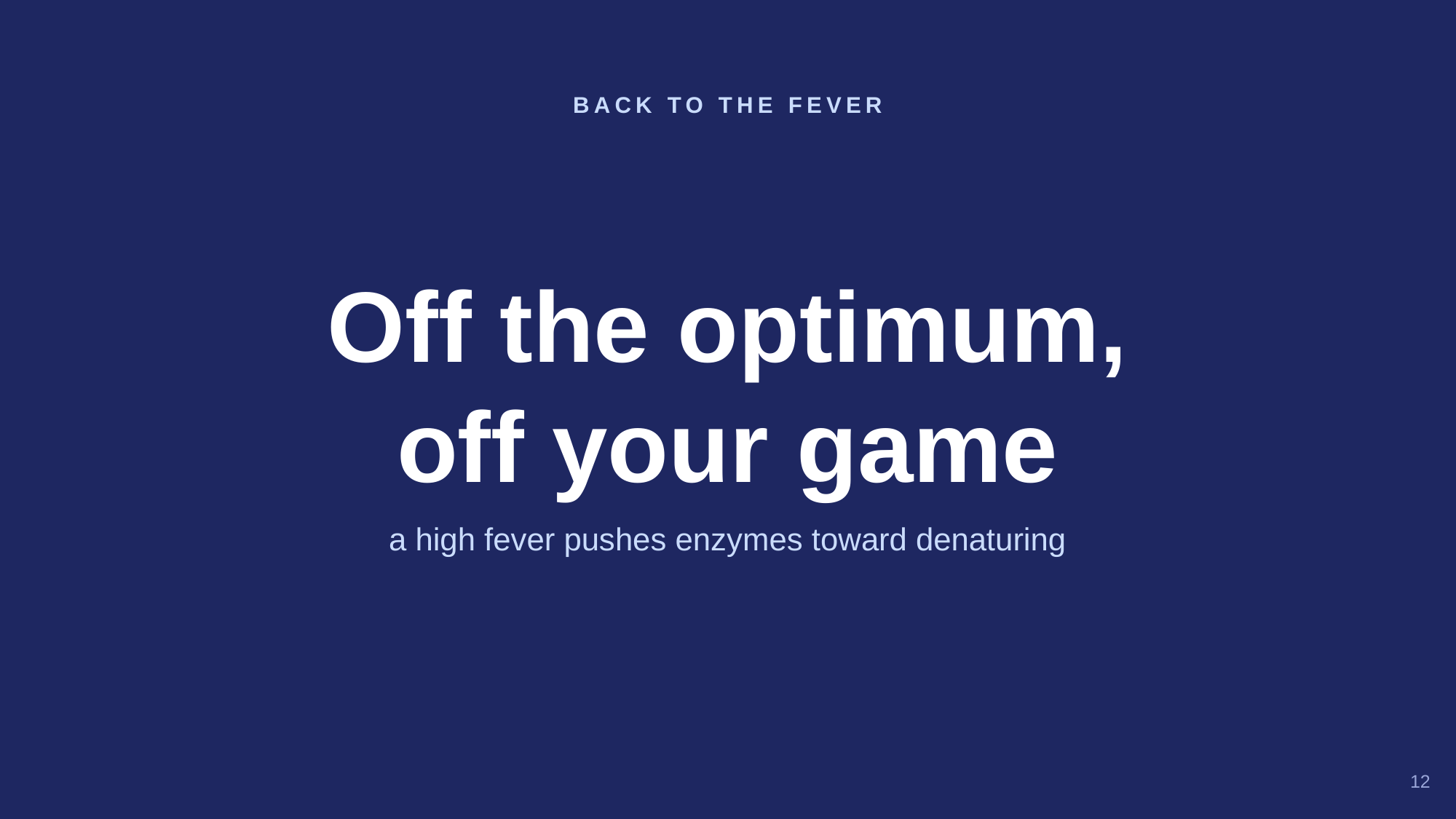

BACK TO THE FEVER
Off the optimum,
off your game
a high fever pushes enzymes toward denaturing
12